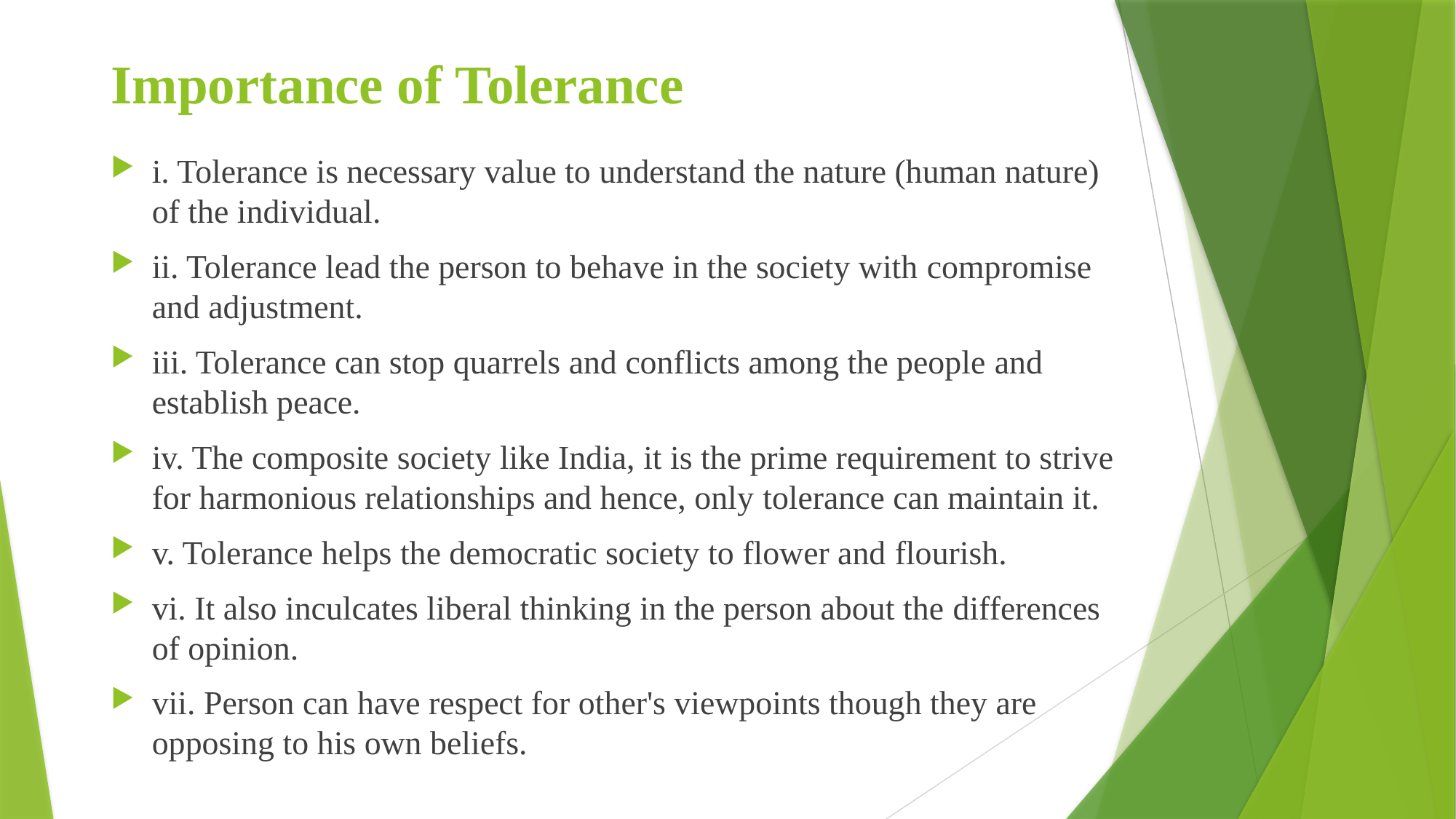

# Importance of Tolerance
i. Tolerance is necessary value to understand the nature (human nature) of the individual.
ii. Tolerance lead the person to behave in the society with compromise and adjustment.
iii. Tolerance can stop quarrels and conflicts among the people and establish peace.
iv. The composite society like India, it is the prime requirement to strive for harmonious relationships and hence, only tolerance can maintain it.
v. Tolerance helps the democratic society to flower and flourish.
vi. It also inculcates liberal thinking in the person about the differences of opinion.
vii. Person can have respect for other's viewpoints though they are opposing to his own beliefs.